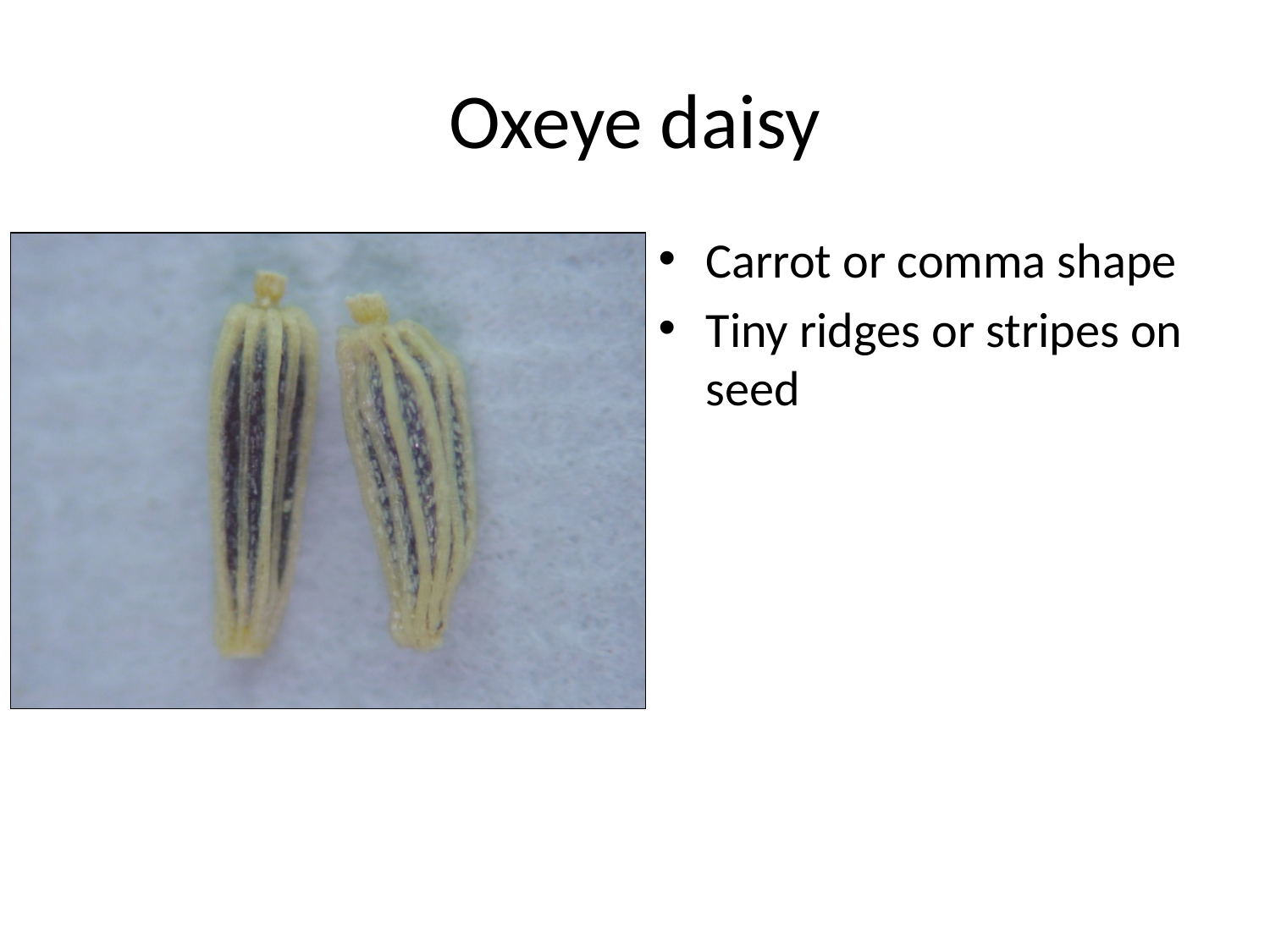

# Oxeye daisy
Carrot or comma shape
Tiny ridges or stripes on seed